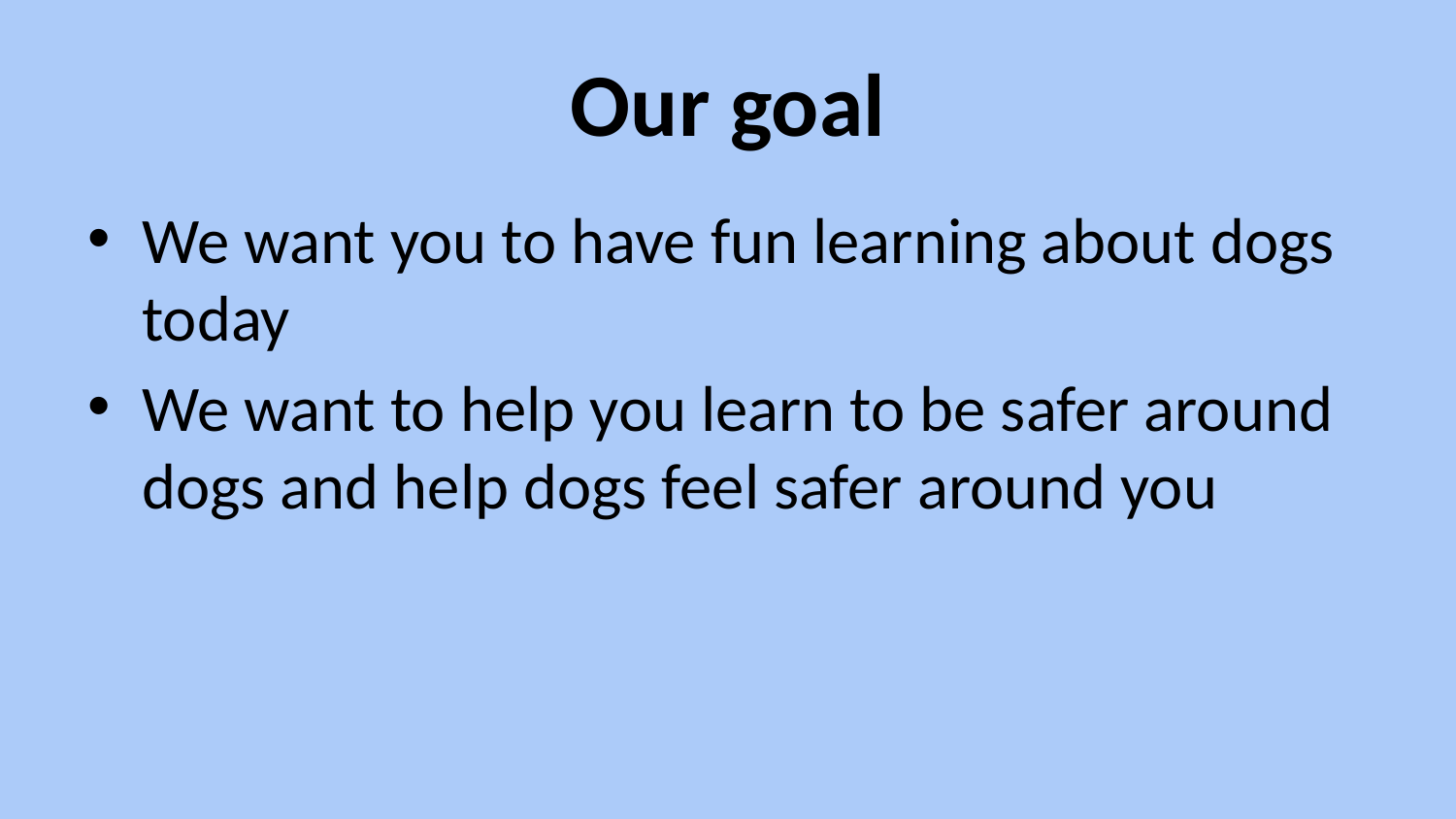

# Our goal
We want you to have fun learning about dogs today
We want to help you learn to be safer around dogs and help dogs feel safer around you